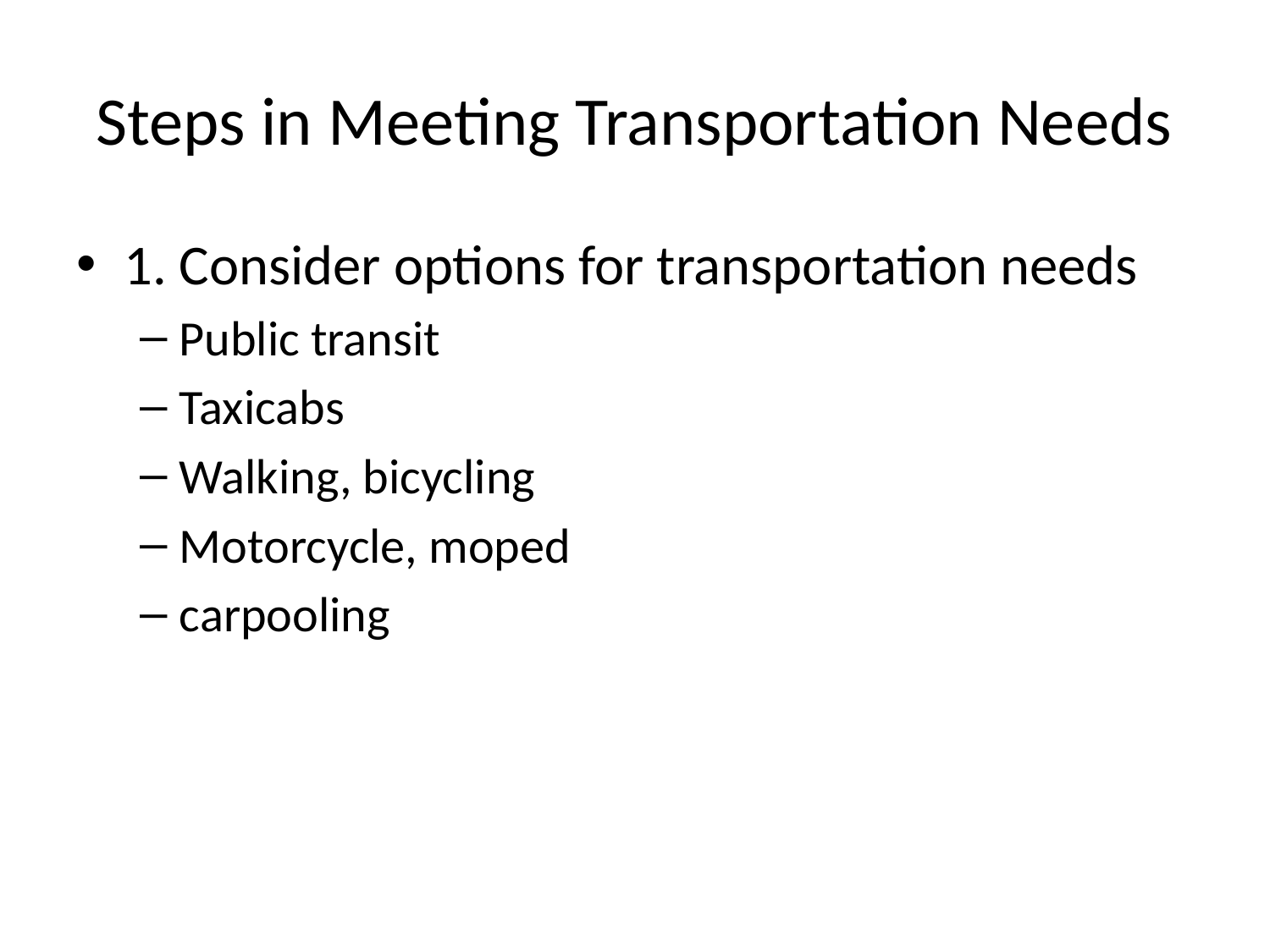

# Steps in Meeting Transportation Needs
1. Consider options for transportation needs
Public transit
Taxicabs
Walking, bicycling
Motorcycle, moped
carpooling